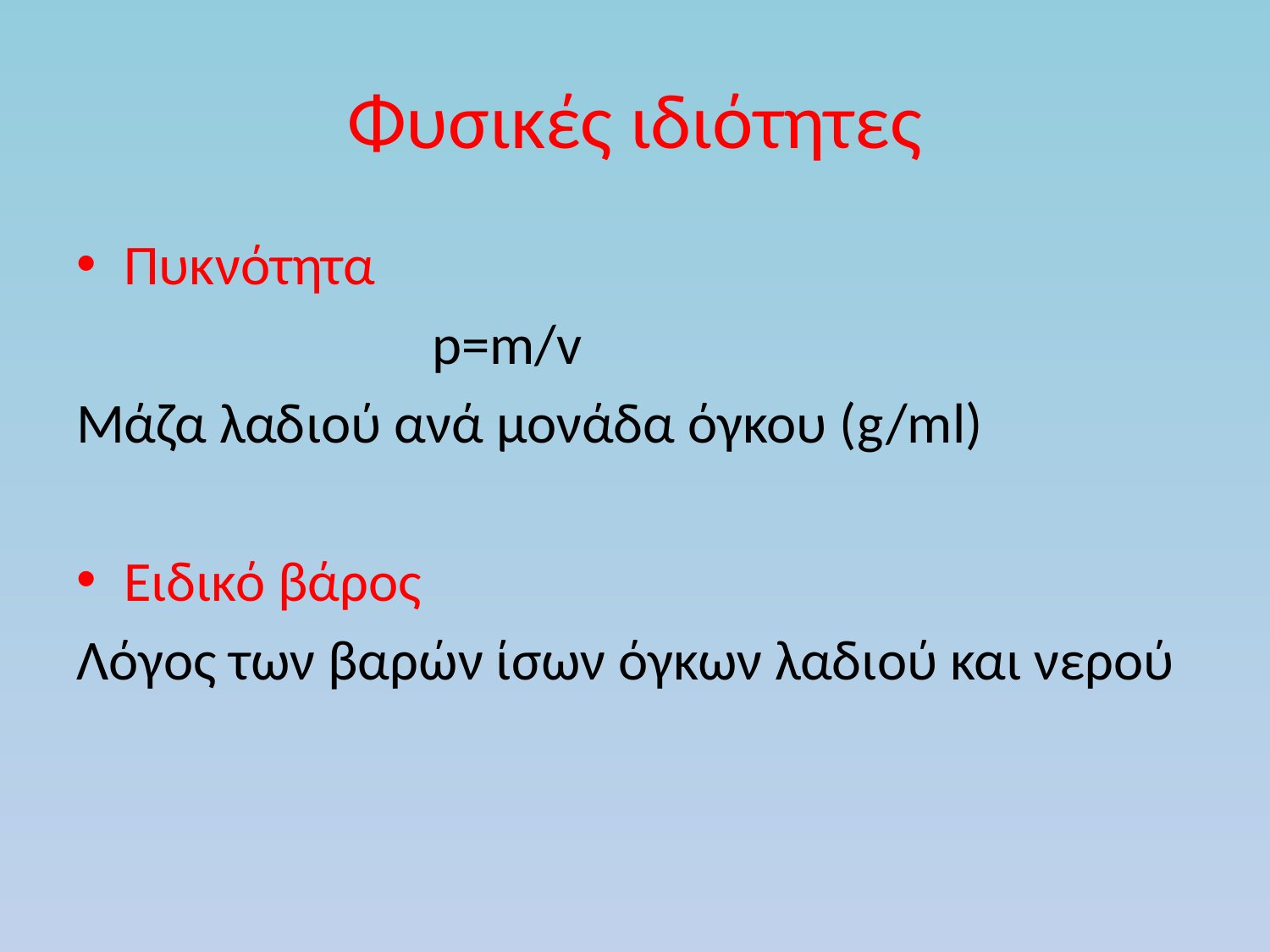

# Φυσικές ιδιότητες
Πυκνότητα
                            p=m/v
Μάζα λαδιού ανά μονάδα όγκου (g/ml)

Ειδικό βάρος
Λόγος των βαρών ίσων όγκων λαδιού και νερού